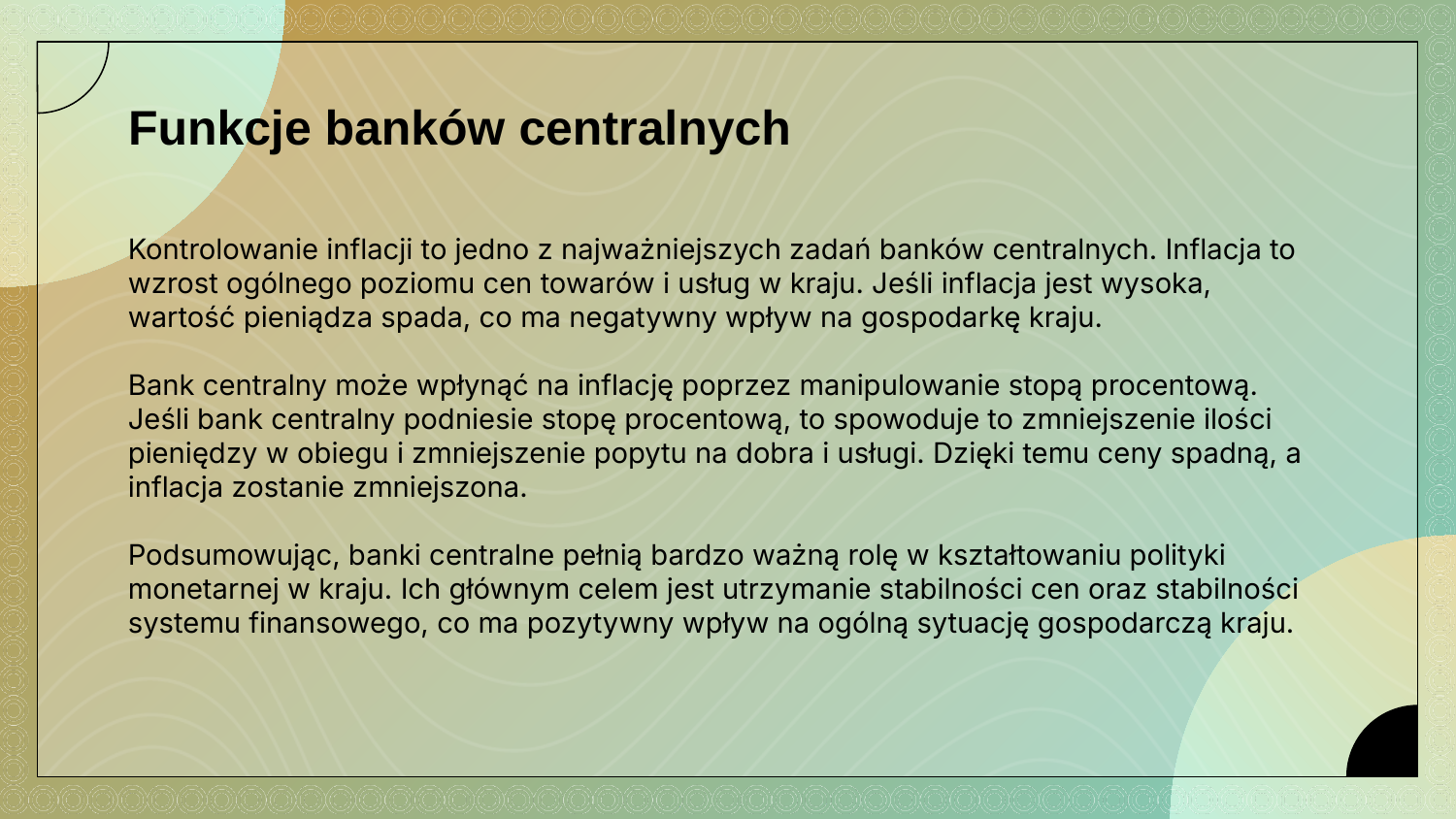

# Funkcje banków centralnych

Kontrolowanie inflacji to jedno z najważniejszych zadań banków centralnych. Inflacja to wzrost ogólnego poziomu cen towarów i usług w kraju. Jeśli inflacja jest wysoka, wartość pieniądza spada, co ma negatywny wpływ na gospodarkę kraju.

Bank centralny może wpłynąć na inflację poprzez manipulowanie stopą procentową. Jeśli bank centralny podniesie stopę procentową, to spowoduje to zmniejszenie ilości pieniędzy w obiegu i zmniejszenie popytu na dobra i usługi. Dzięki temu ceny spadną, a inflacja zostanie zmniejszona.

Podsumowując, banki centralne pełnią bardzo ważną rolę w kształtowaniu polityki monetarnej w kraju. Ich głównym celem jest utrzymanie stabilności cen oraz stabilności systemu finansowego, co ma pozytywny wpływ na ogólną sytuację gospodarczą kraju.